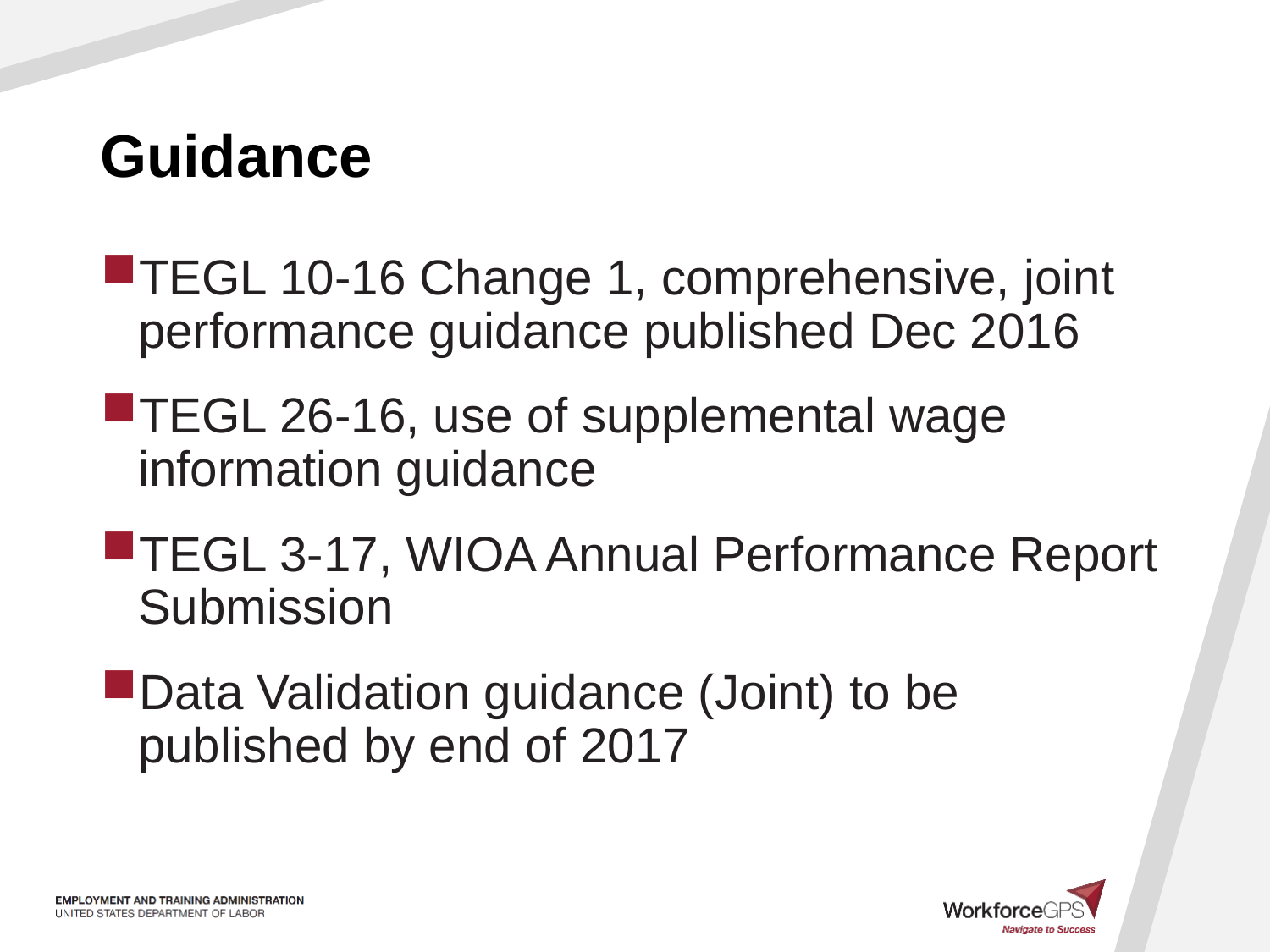

# Guidance
TEGL 10-16 Change 1, comprehensive, joint performance guidance published Dec 2016
TEGL 26-16, use of supplemental wage information guidance
TEGL 3-17, WIOA Annual Performance Report Submission
Data Validation guidance (Joint) to be published by end of 2017